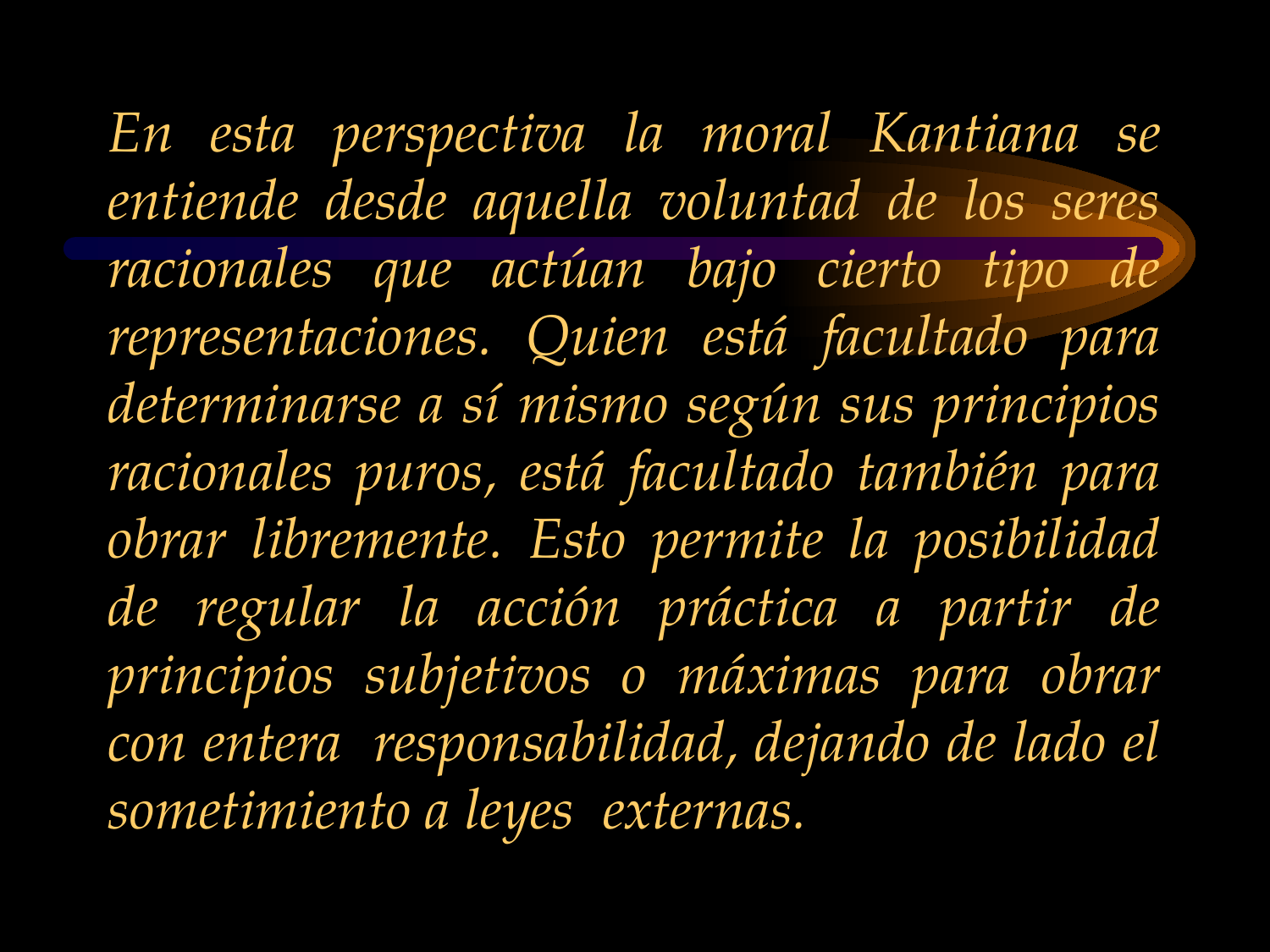

# En esta perspectiva la moral Kantiana se entiende desde aquella voluntad de los seres racionales que actúan bajo cierto tipo de representaciones. Quien está facultado para determinarse a sí mismo según sus principios racionales puros, está facultado también para obrar libremente. Esto permite la posibilidad de regular la acción práctica a partir de principios subjetivos o máximas para obrar con entera  responsabilidad, dejando de lado el sometimiento a leyes  externas.